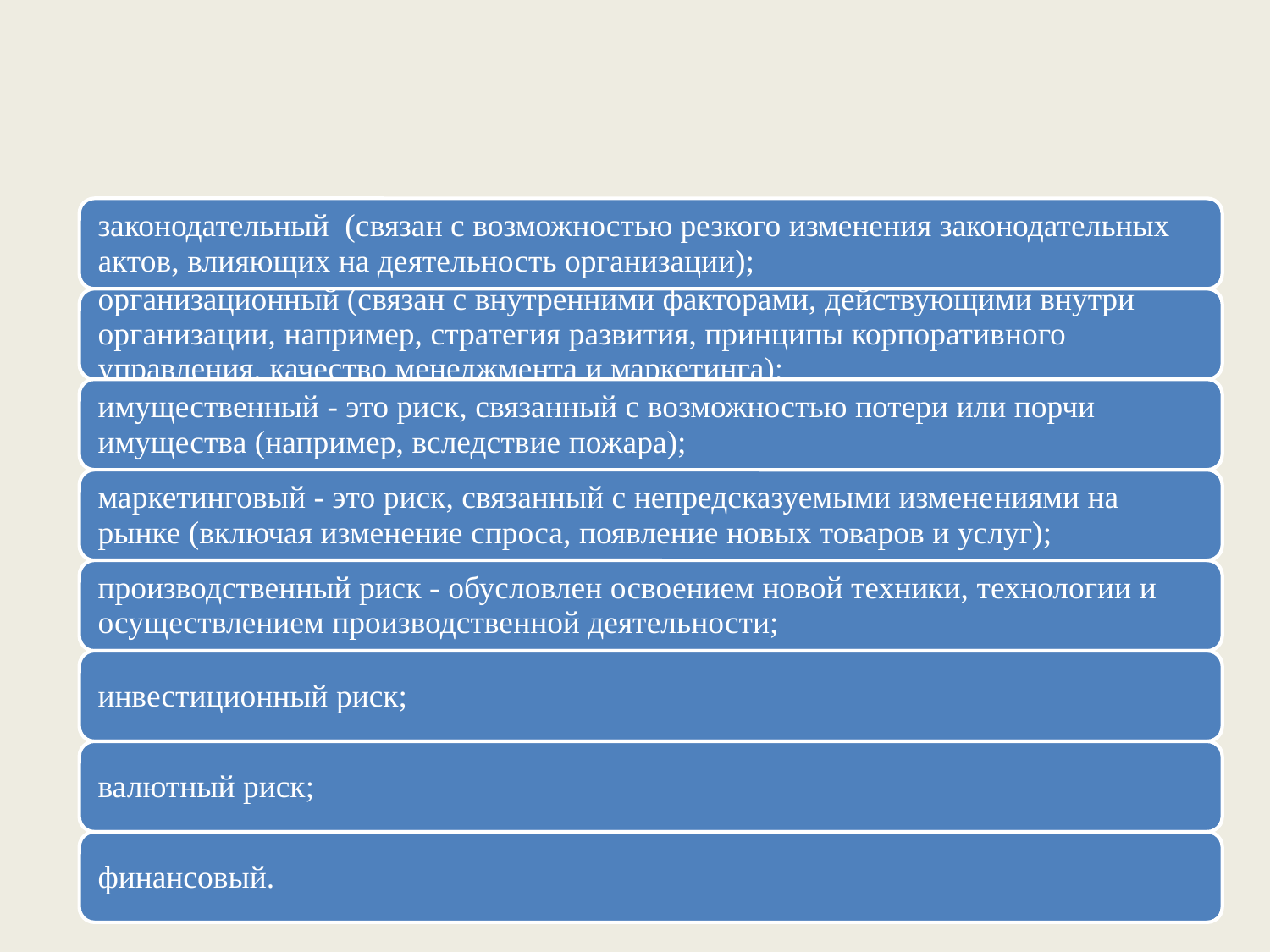

Краткая классификация рисков, с которыми сталкивается практически каждая организация
законодательный  (связан с возможностью резкого изменения законодательных актов, влияющих на деятельность организации);
организационный (связан с внутренними факторами, действующими внутри организации, например, стратегия развития, принципы корпоративного управления, качество менеджмента и маркетинга);
имущественный - это риск, связанный с возможностью потери или порчи имущества (например, вследствие пожара);
маркетинговый - это риск, связанный с непредсказуемыми измене­ниями на рынке (включая изменение спроса, появление новых товаров и услуг);
производственный риск - обусловлен освоением новой техники, технологии и осуществлением производственной деятельности;
инвестиционный риск;
валютный риск;
финансовый.